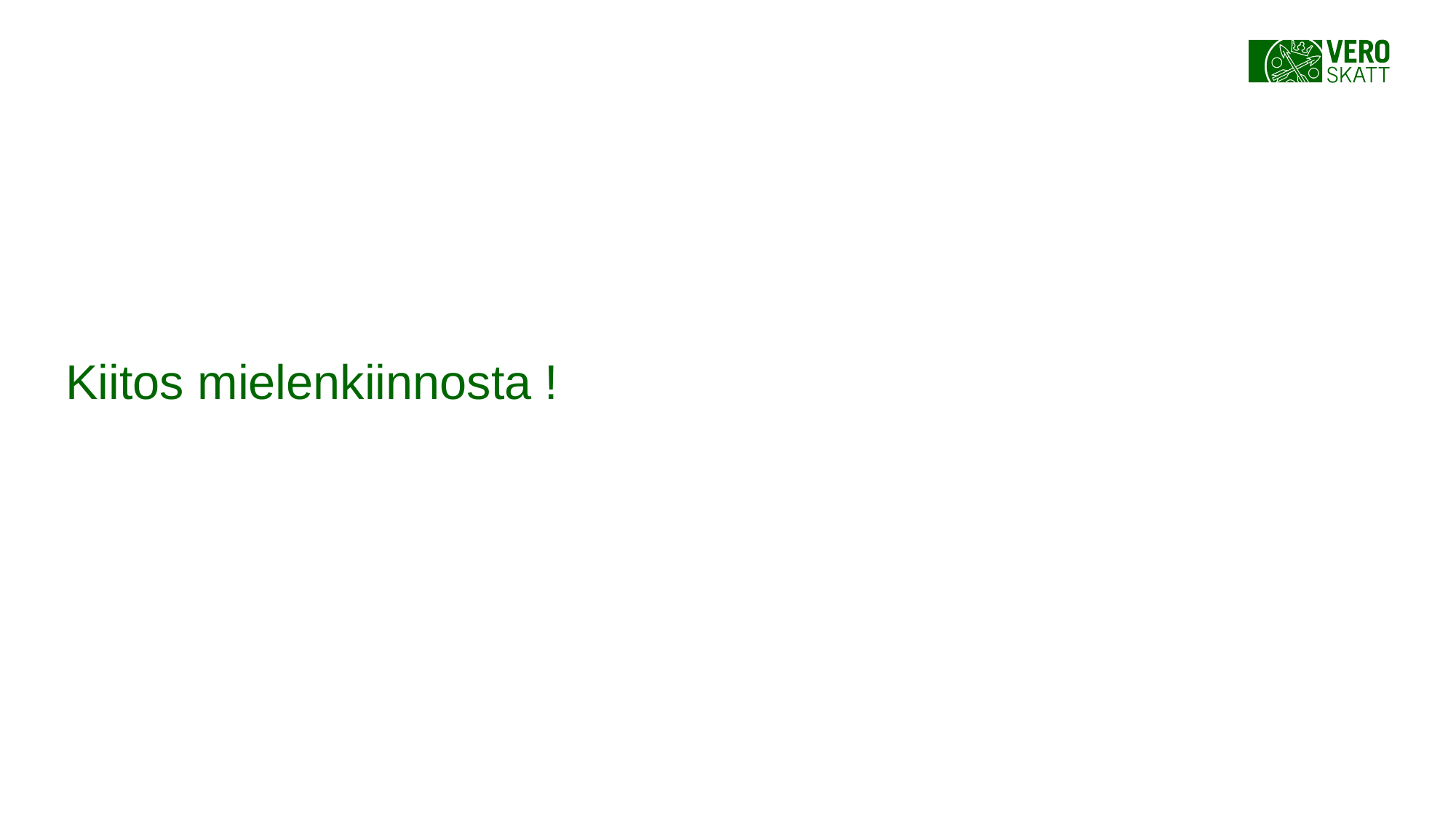

# Kiitos mielenkiinnosta !

26
11.3.2017
Kari Pilhjerta